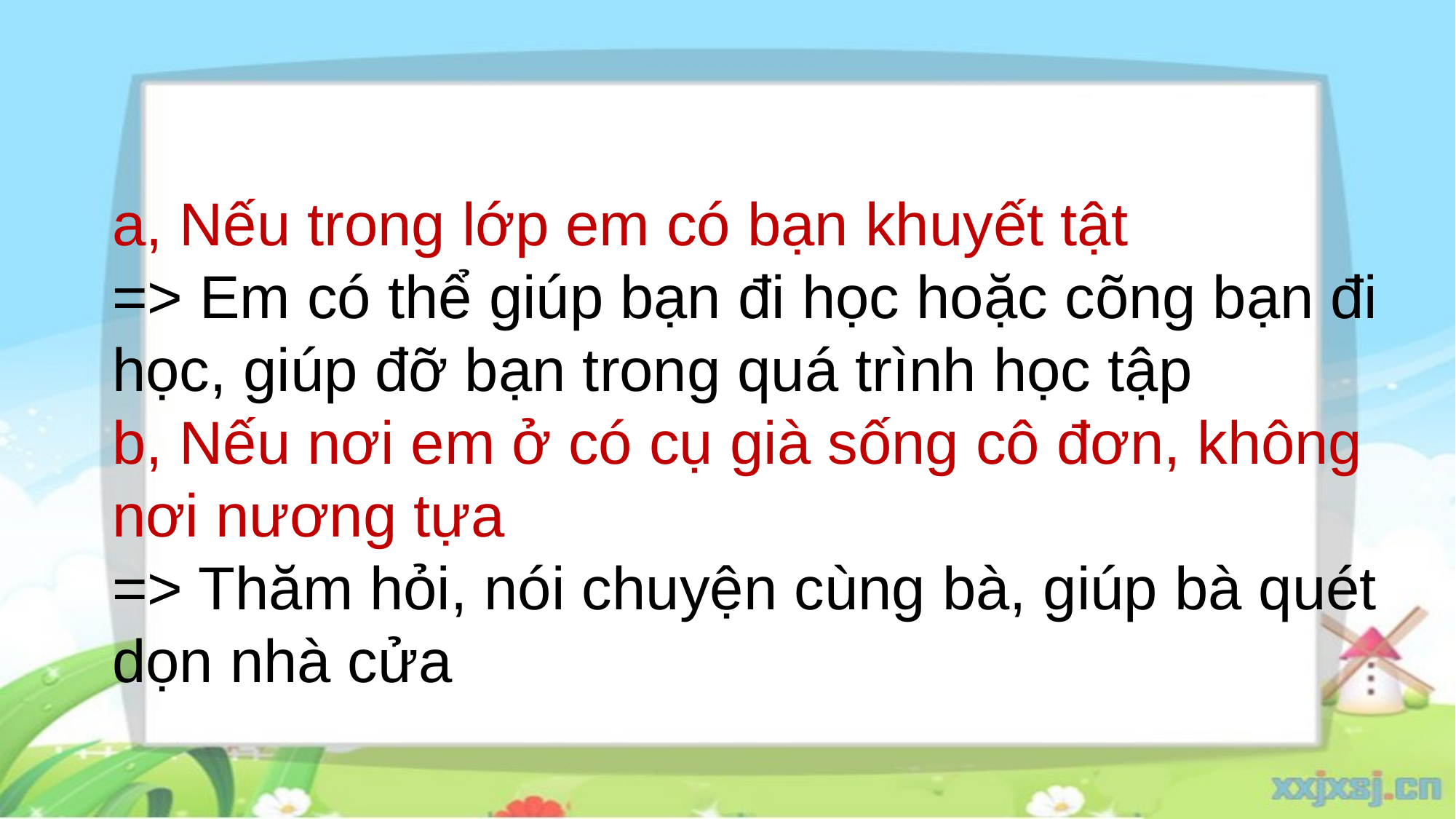

a, Nếu trong lớp em có bạn khuyết tật
=> Em có thể giúp bạn đi học hoặc cõng bạn đi học, giúp đỡ bạn trong quá trình học tập
b, Nếu nơi em ở có cụ già sống cô đơn, không nơi nương tựa
=> Thăm hỏi, nói chuyện cùng bà, giúp bà quét dọn nhà cửa